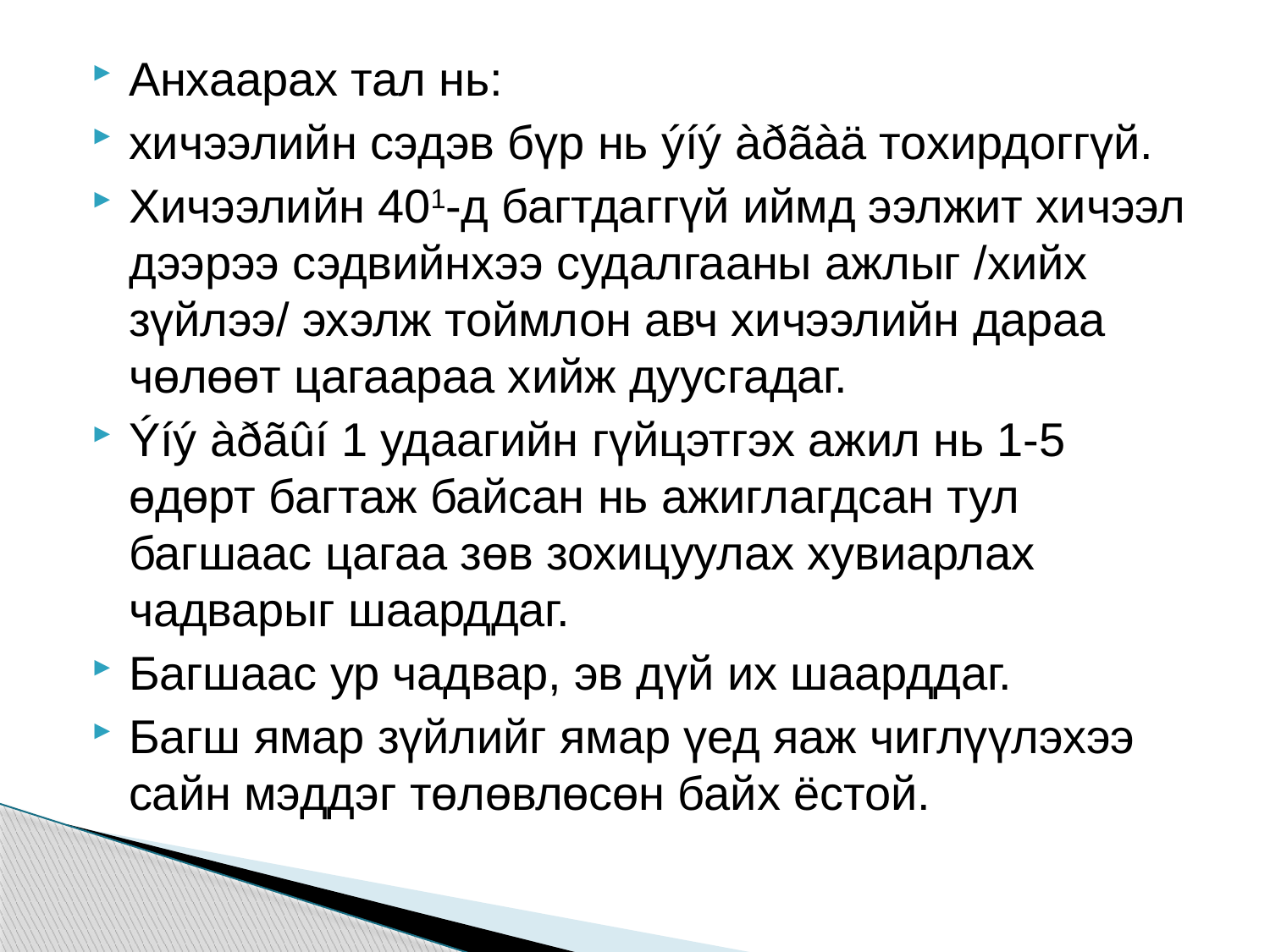

Анхаарах тал нь:
хичээлийн сэдэв бүр нь ýíý àðãàä тохирдоггүй.
Хичээлийн 401-д багтдаггүй иймд ээлжит хичээл дээрээ сэдвийнхээ судалгааны ажлыг /хийх зүйлээ/ эхэлж тоймлон авч хичээлийн дараа чөлөөт цагаараа хийж дуусгадаг.
Ýíý àðãûí 1 удаагийн гүйцэтгэх ажил нь 1-5 өдөрт багтаж байсан нь ажиглагдсан тул багшаас цагаа зөв зохицуулах хувиарлах чадварыг шаарддаг.
Багшаас ур чадвар, эв дүй их шаарддаг.
Багш ямар зүйлийг ямар үед яаж чиглүүлэхээ сайн мэддэг төлөвлөсөн байх ёстой.